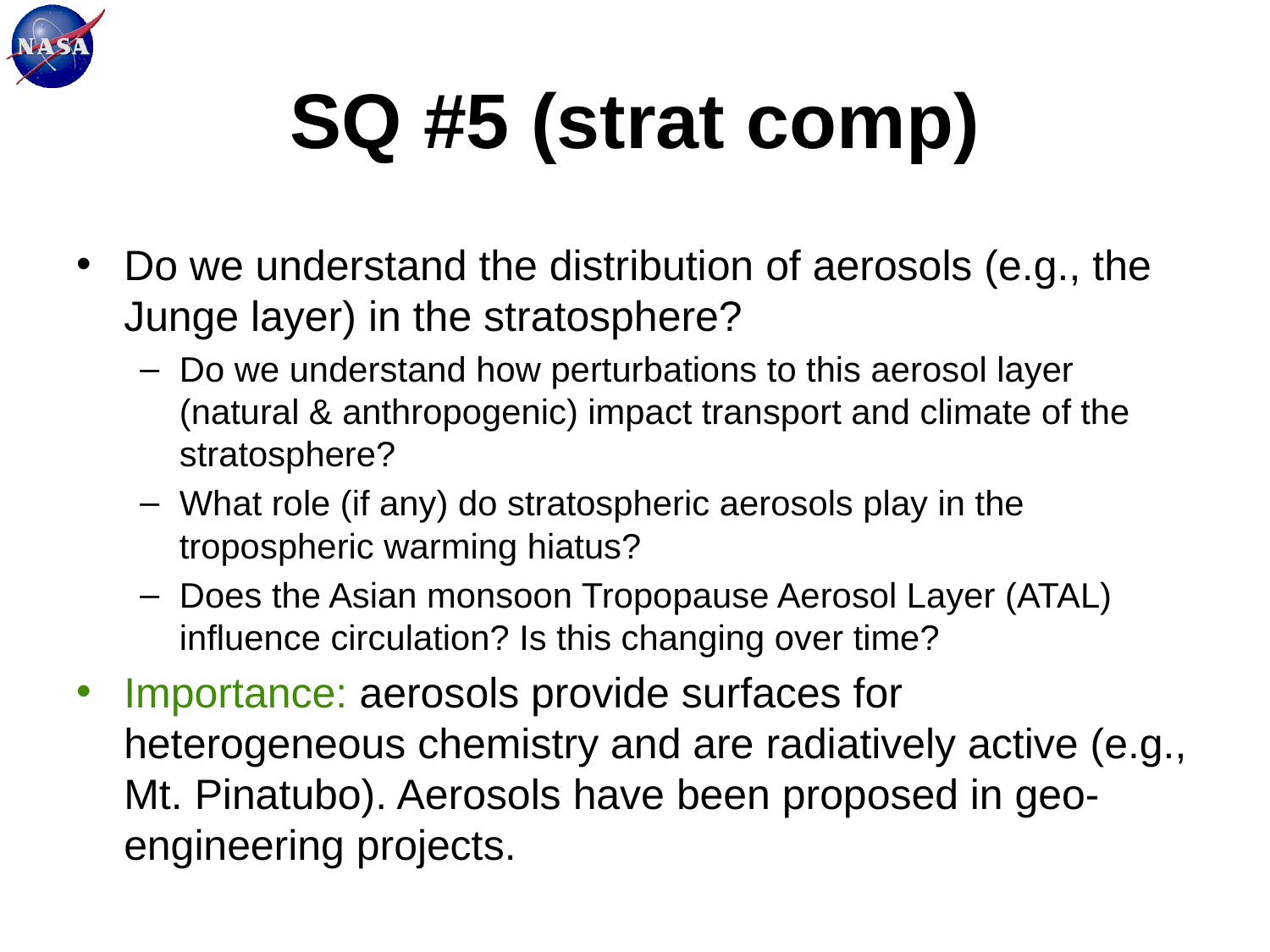

# SQ #5 (strat comp)
Do we understand the distribution of aerosols (e.g., the Junge layer) in the stratosphere?
Do we understand how perturbations to this aerosol layer (natural & anthropogenic) impact transport and climate of the stratosphere?
What role (if any) do stratospheric aerosols play in the tropospheric warming hiatus?
Does the Asian monsoon Tropopause Aerosol Layer (ATAL) influence circulation? Is this changing over time?
Importance: aerosols provide surfaces for heterogeneous chemistry and are radiatively active (e.g., Mt. Pinatubo). Aerosols have been proposed in geo-engineering projects.